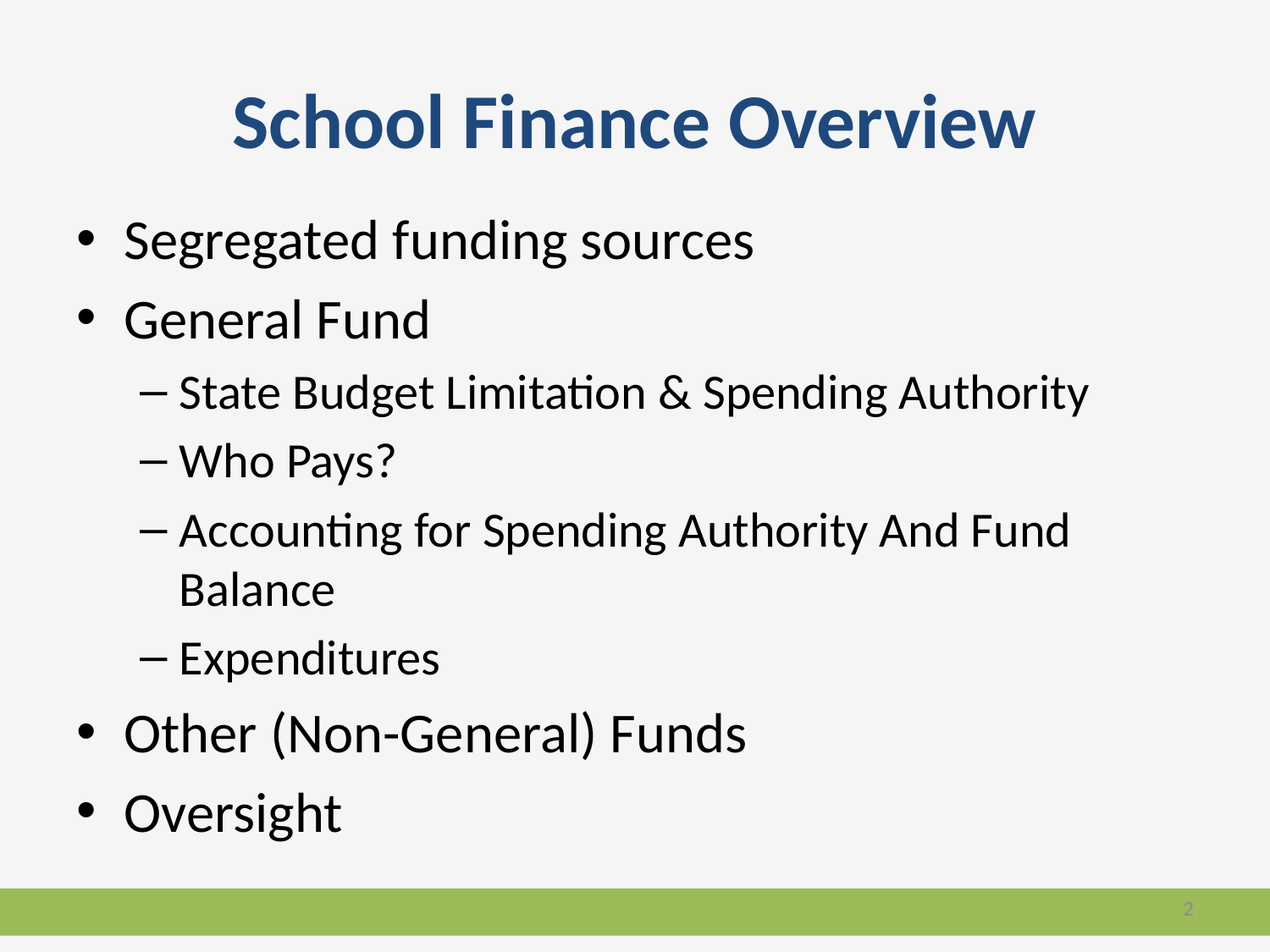

# School Finance Overview
Segregated funding sources
General Fund
State Budget Limitation & Spending Authority
Who Pays?
Accounting for Spending Authority And Fund Balance
Expenditures
Other (Non-General) Funds
Oversight
2